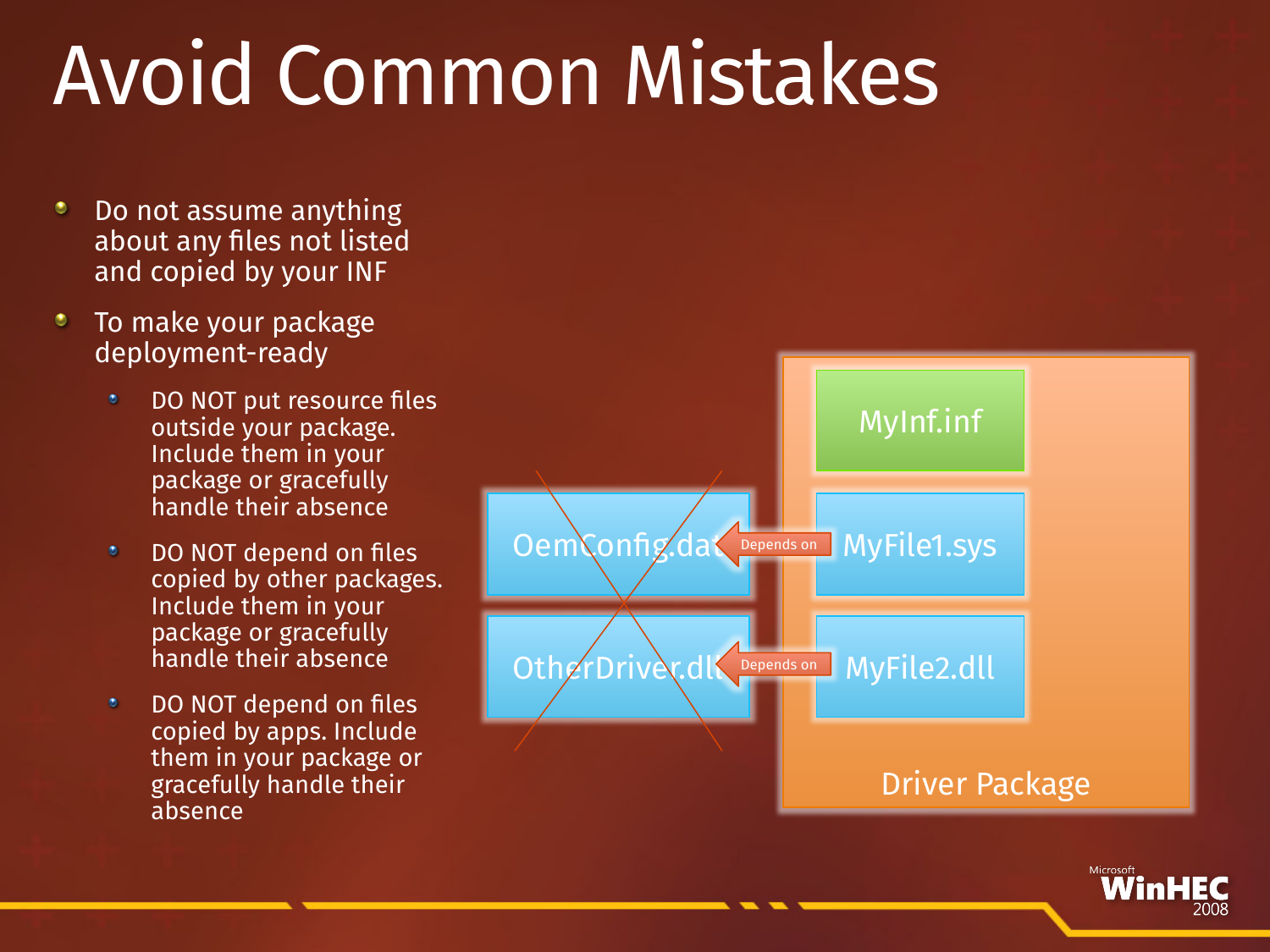

# Avoid Common Mistakes
Do not assume anything about any files not listed and copied by your INF
To make your package deployment-ready
DO NOT put resource files outside your package. Include them in your package or gracefully handle their absence
DO NOT depend on files copied by other packages. Include them in your package or gracefully handle their absence
DO NOT depend on files copied by apps. Include them in your package or gracefully handle their absence
Driver Package
MyInf.inf
OemConfig.dat
MyFile1.sys
Depends on
OtherDriver.dll
MyFile2.dll
Depends on